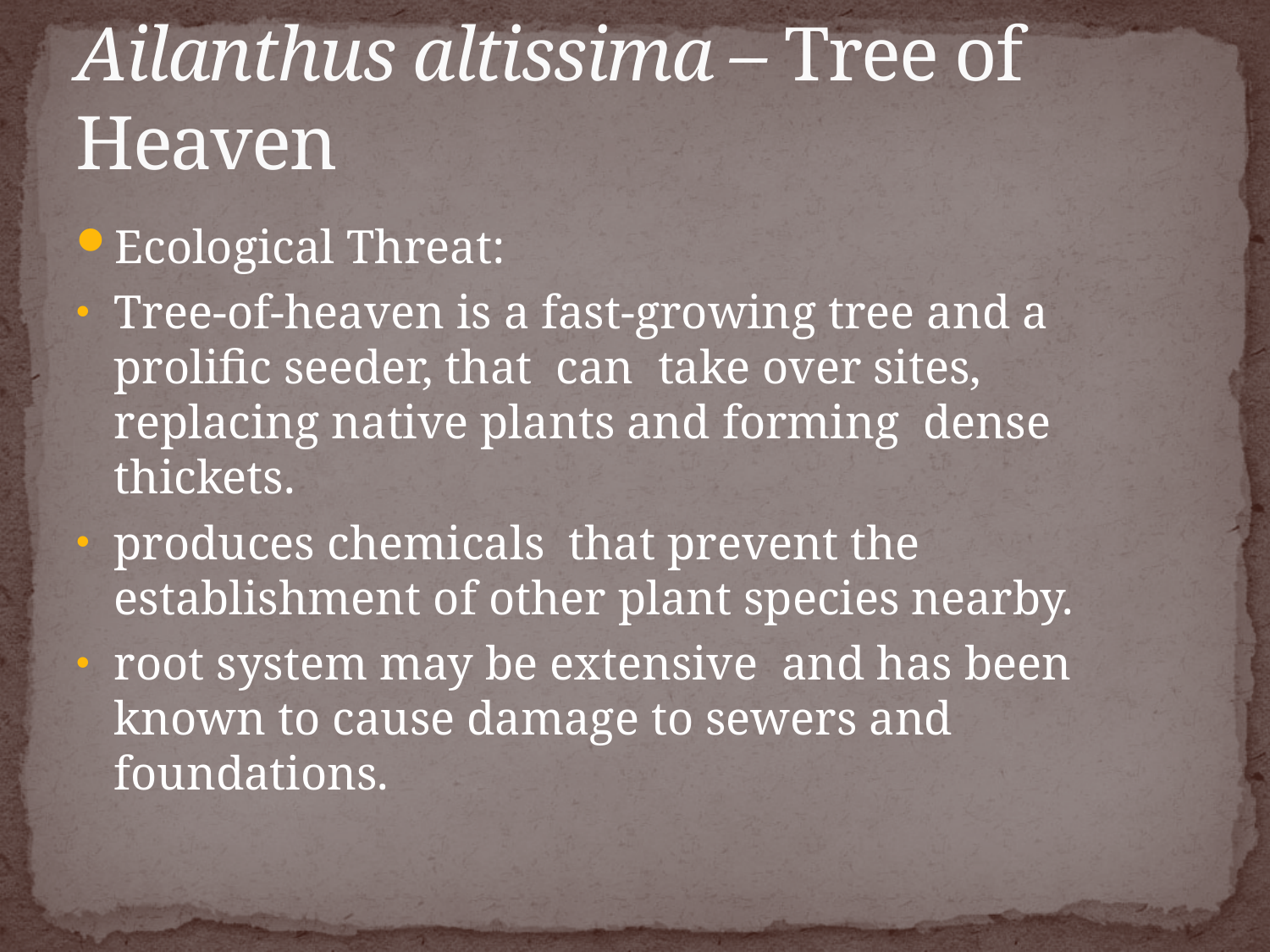

# Ailanthus altissima – Tree of Heaven
Ecological Threat:
Tree-of-heaven is a fast-growing tree and a prolific seeder, that  can  take over sites, replacing native plants and forming  dense thickets.
produces chemicals  that prevent the establishment of other plant species nearby.
root system may be extensive  and has been known to cause damage to sewers and foundations.